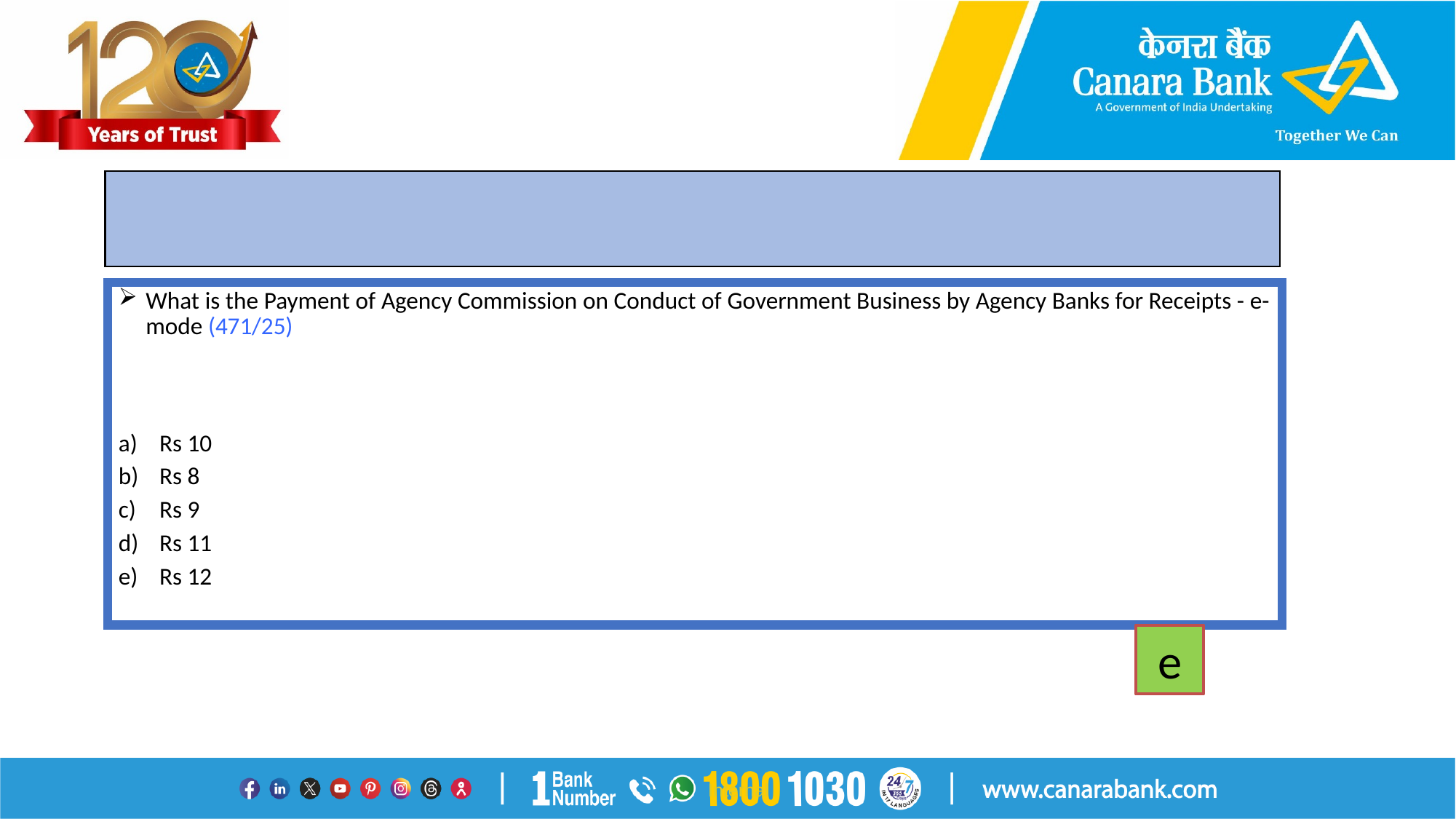

#
What is the Payment of Agency Commission on Conduct of Government Business by Agency Banks for Receipts - e-mode (471/25)

Rs 10
Rs 8
Rs 9
Rs 11
Rs 12

e
Internal